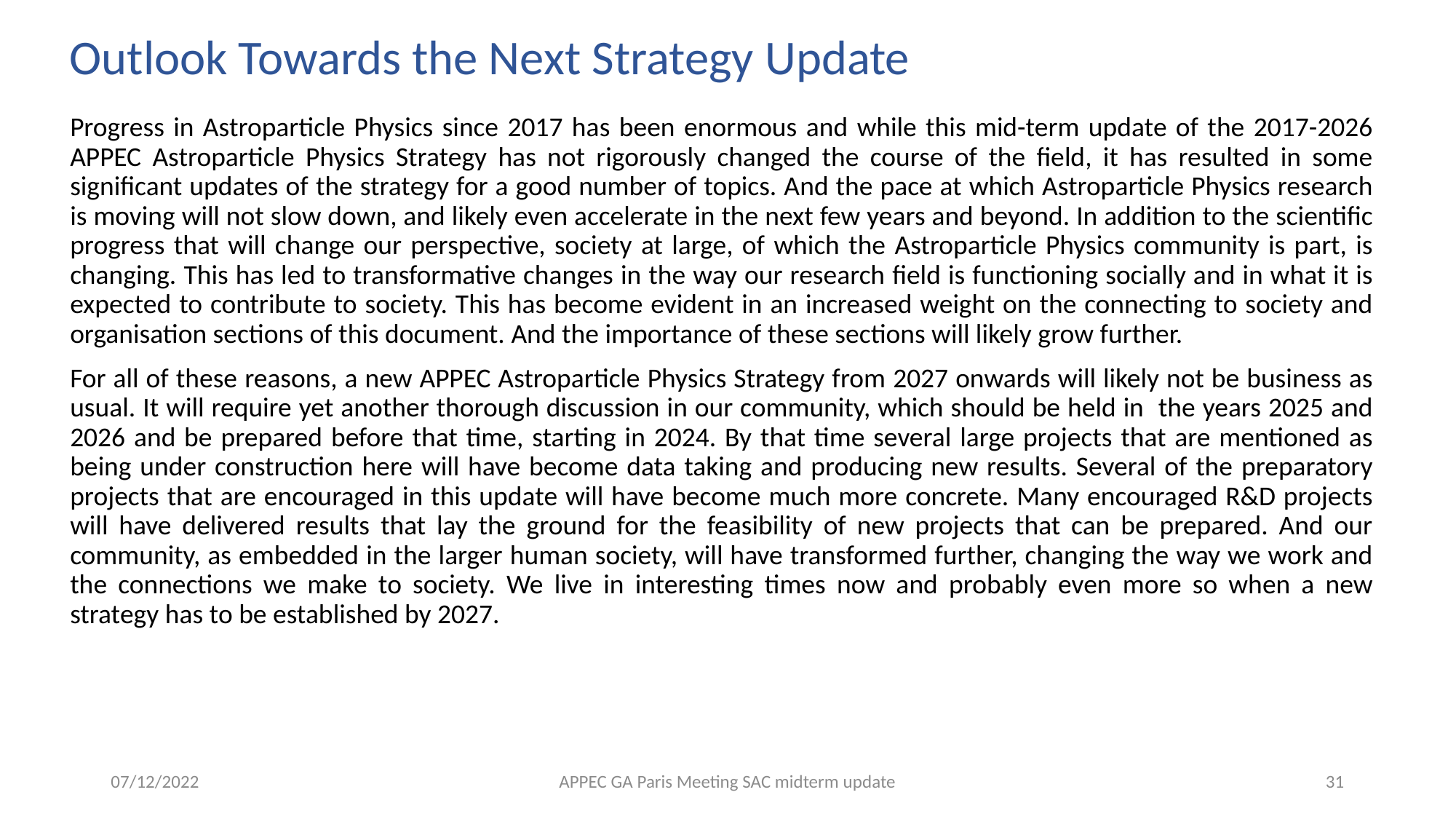

# Outlook Towards the Next Strategy Update
Progress in Astroparticle Physics since 2017 has been enormous and while this mid-term update of the 2017-2026 APPEC Astroparticle Physics Strategy has not rigorously changed the course of the field, it has resulted in some significant updates of the strategy for a good number of topics. And the pace at which Astroparticle Physics research is moving will not slow down, and likely even accelerate in the next few years and beyond. In addition to the scientific progress that will change our perspective, society at large, of which the Astroparticle Physics community is part, is changing. This has led to transformative changes in the way our research field is functioning socially and in what it is expected to contribute to society. This has become evident in an increased weight on the connecting to society and organisation sections of this document. And the importance of these sections will likely grow further.
For all of these reasons, a new APPEC Astroparticle Physics Strategy from 2027 onwards will likely not be business as usual. It will require yet another thorough discussion in our community, which should be held in  the years 2025 and 2026 and be prepared before that time, starting in 2024. By that time several large projects that are mentioned as being under construction here will have become data taking and producing new results. Several of the preparatory projects that are encouraged in this update will have become much more concrete. Many encouraged R&D projects will have delivered results that lay the ground for the feasibility of new projects that can be prepared. And our community, as embedded in the larger human society, will have transformed further, changing the way we work and the connections we make to society. We live in interesting times now and probably even more so when a new strategy has to be established by 2027.
07/12/2022
APPEC GA Paris Meeting SAC midterm update
31